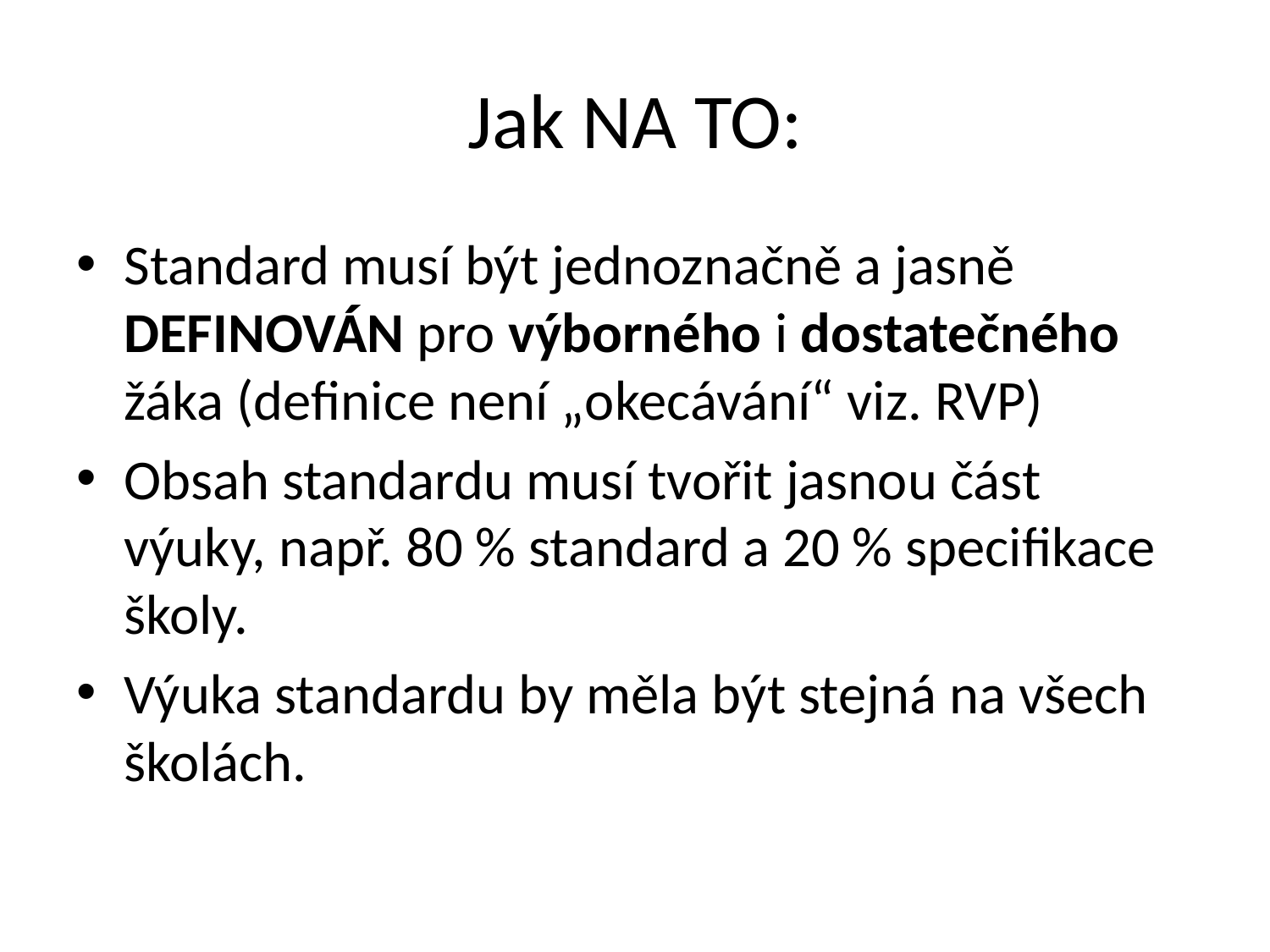

# Jak NA TO:
Standard musí být jednoznačně a jasně DEFINOVÁN pro výborného i dostatečného žáka (definice není „okecávání“ viz. RVP)
Obsah standardu musí tvořit jasnou část výuky, např. 80 % standard a 20 % specifikace školy.
Výuka standardu by měla být stejná na všech školách.